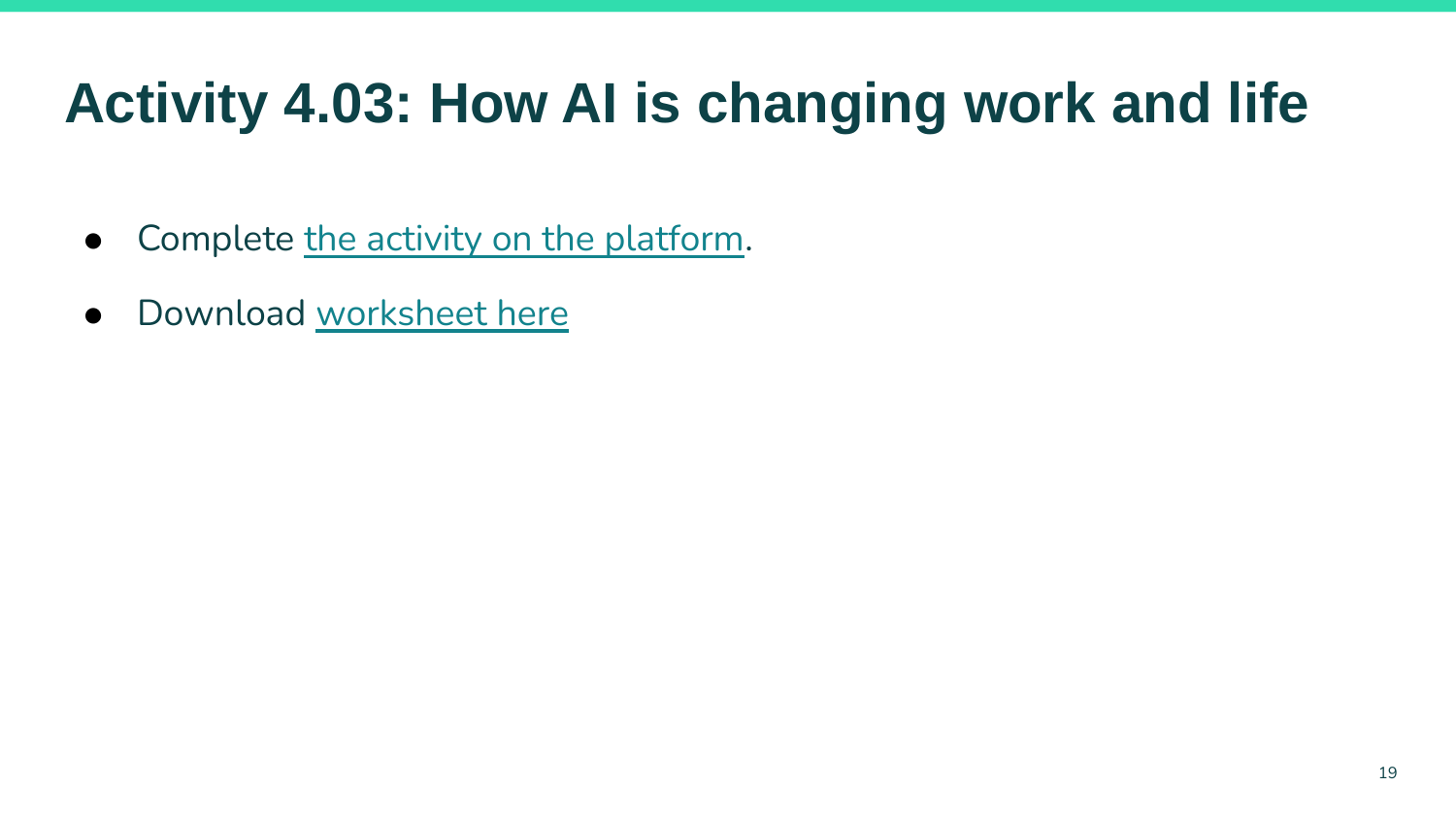

# Activity 4.03: How AI is changing work and life
Complete the activity on the platform.
Download worksheet here

19